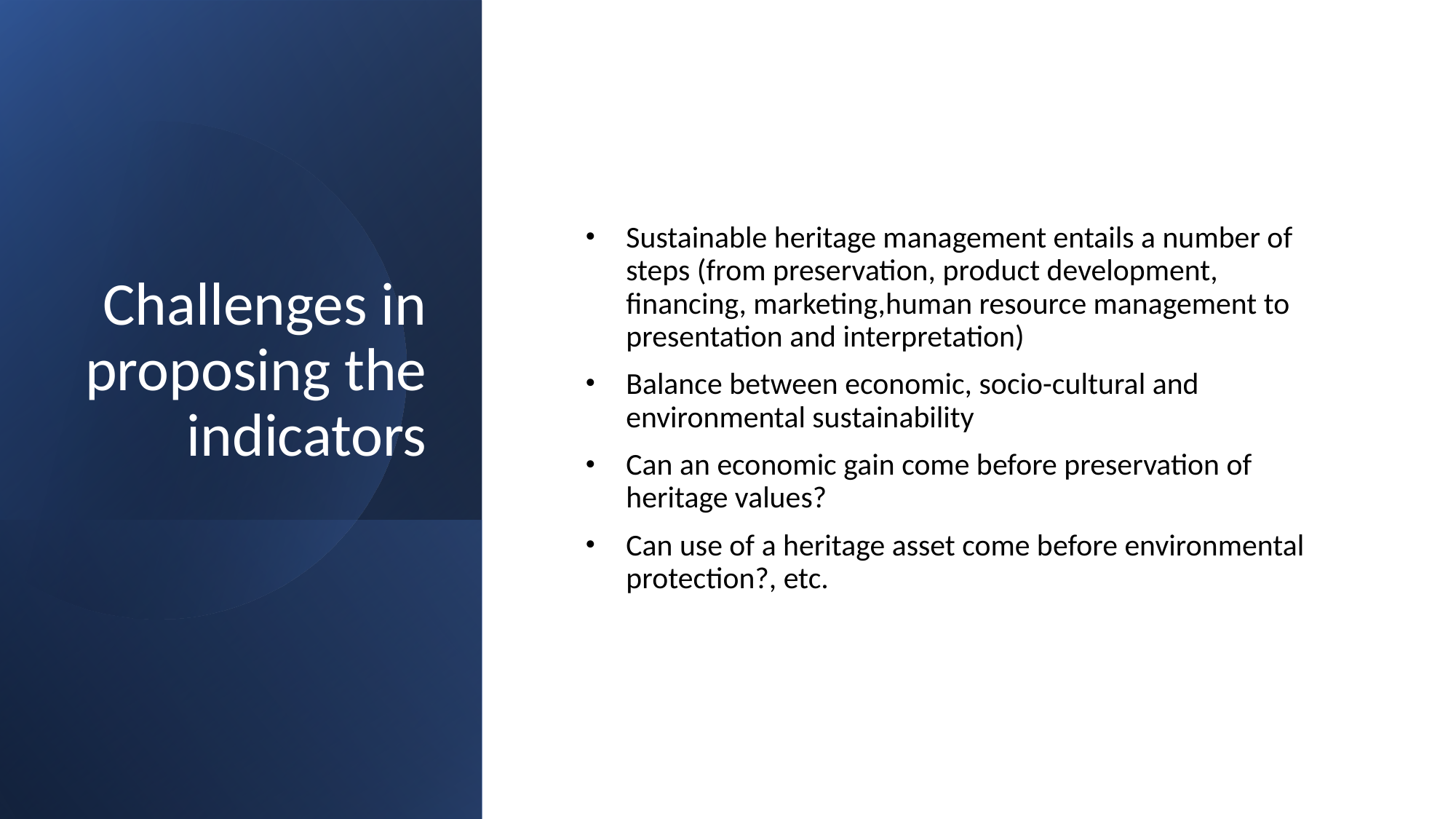

# Challenges in proposing the indicators
Sustainable heritage management entails a number of steps (from preservation, product development, financing, marketing,human resource management to presentation and interpretation)
Balance between economic, socio-cultural and environmental sustainability
Can an economic gain come before preservation of heritage values?
Can use of a heritage asset come before environmental protection?, etc.